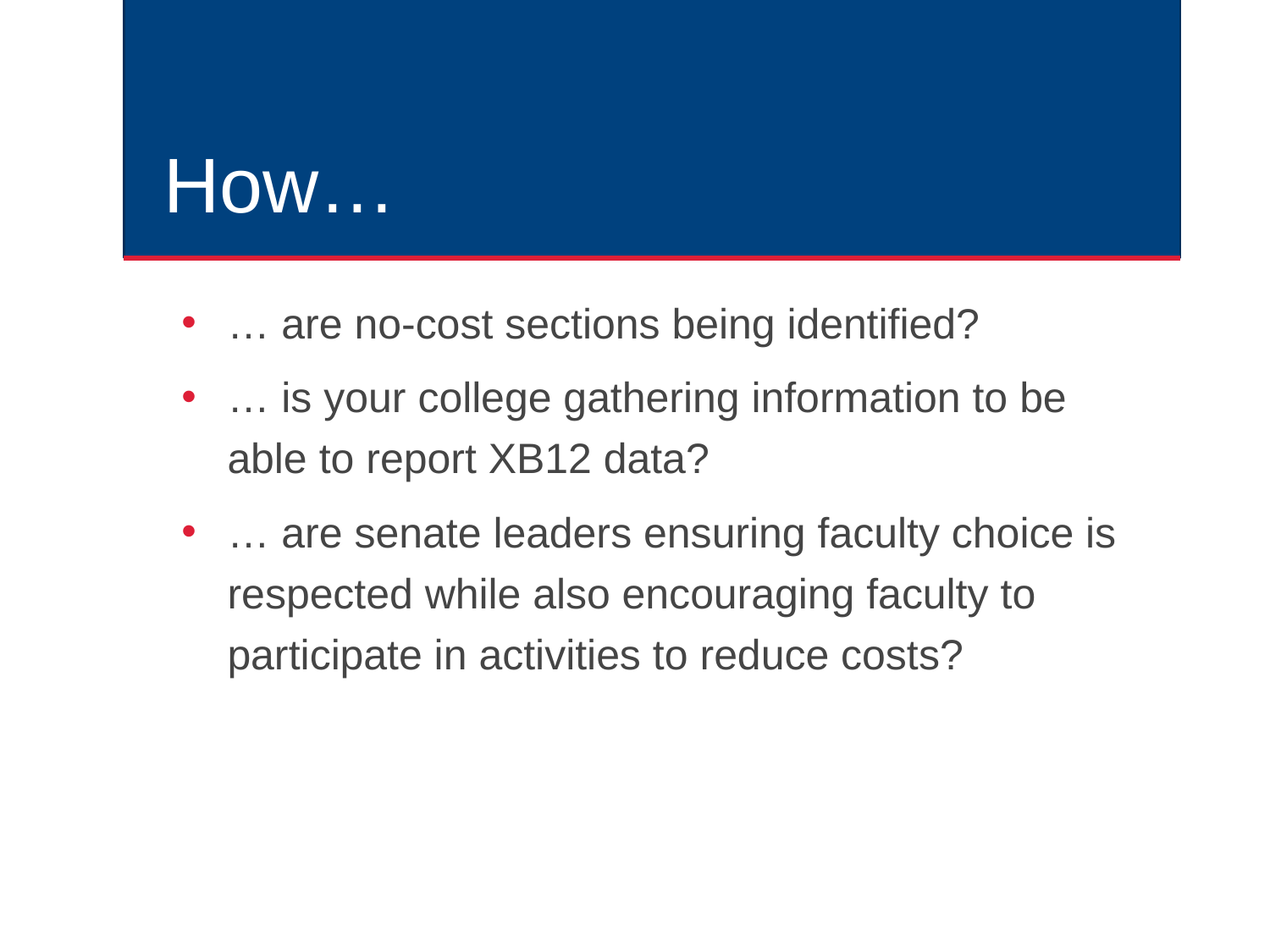

# How…
… are no-cost sections being identified?
… is your college gathering information to be able to report XB12 data?
… are senate leaders ensuring faculty choice is respected while also encouraging faculty to participate in activities to reduce costs?